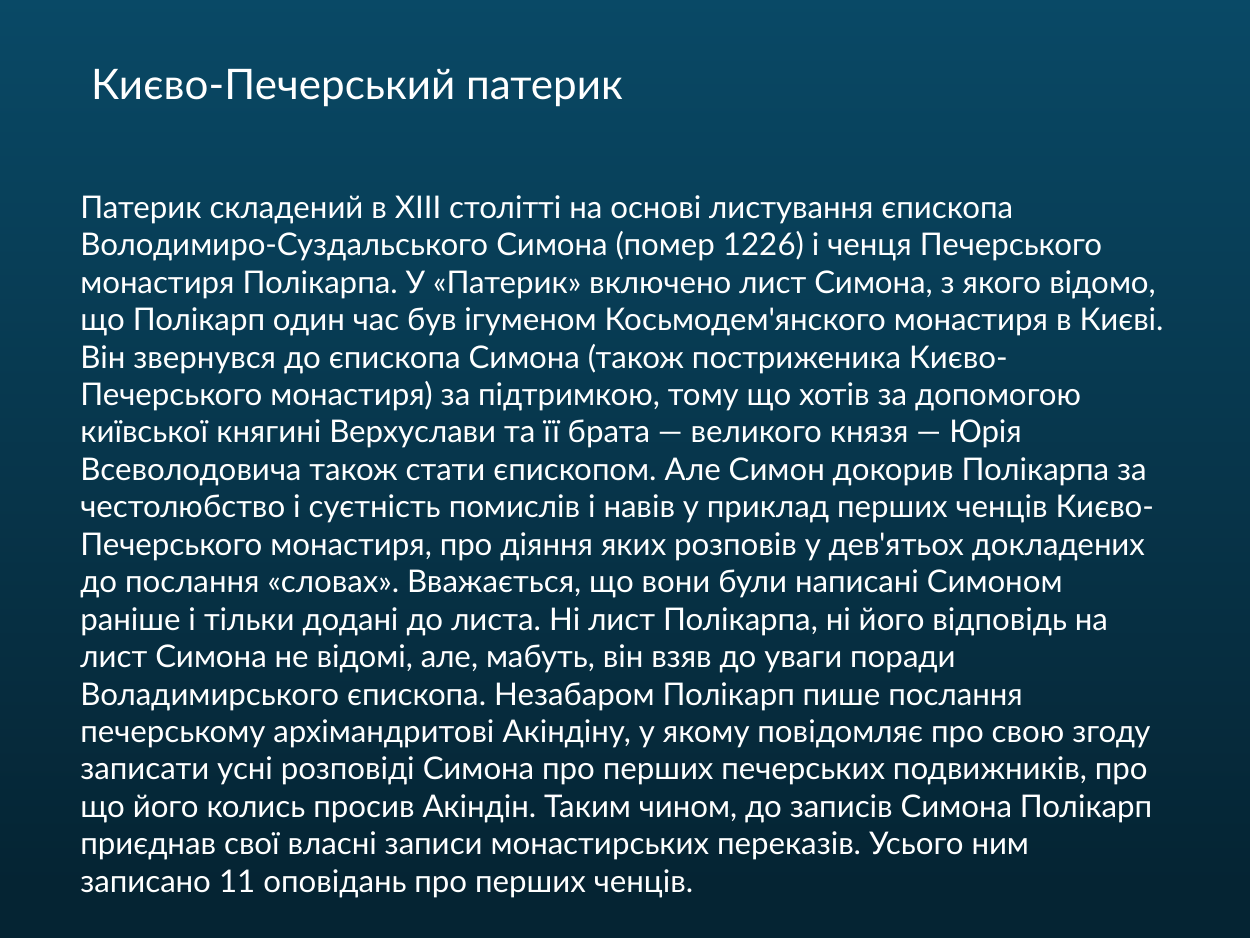

Києво-Печерський патерик
Патерик складений в XIII столітті на основі листування єпископа Володимиро-Суздальського Симона (помер 1226) і ченця Печерського монастиря Полікарпа. У «Патерик» включено лист Симона, з якого відомо, що Полікарп один час був ігуменом Косьмодем'янского монастиря в Києві. Він звернувся до єпископа Симона (також постриженика Києво-Печерського монастиря) за підтримкою, тому що хотів за допомогою київської княгині Верхуслави та її брата — великого князя — Юрія Всеволодовича також стати єпископом. Але Симон докорив Полікарпа за честолюбство і суєтність помислів і навів у приклад перших ченців Києво-Печерського монастиря, про діяння яких розповів у дев'ятьох докладених до послання «словах». Вважається, що вони були написані Симоном раніше і тільки додані до листа. Ні лист Полікарпа, ні його відповідь на лист Симона не відомі, але, мабуть, він взяв до уваги поради Воладимирського єпископа. Незабаром Полікарп пише послання печерському архімандритові Акіндіну, у якому повідомляє про свою згоду записати усні розповіді Симона про перших печерських подвижників, про що його колись просив Акіндін. Таким чином, до записів Симона Полікарп приєднав свої власні записи монастирських переказів. Усього ним записано 11 оповідань про перших ченців.